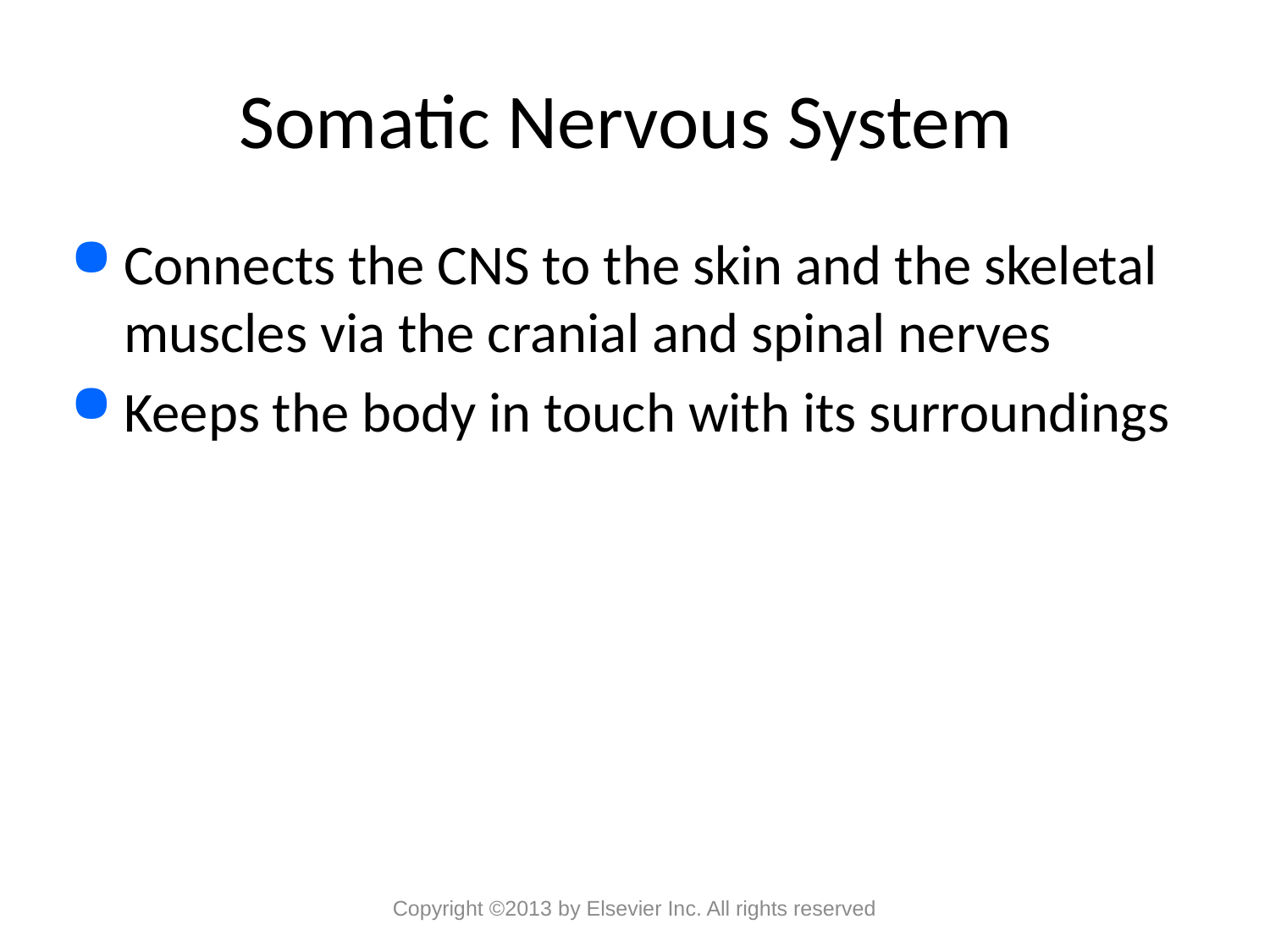

# Somatic Nervous System
Connects the CNS to the skin and the skeletal muscles via the cranial and spinal nerves
Keeps the body in touch with its surroundings

Copyright ©2013 by Elsevier Inc. All rights reserved